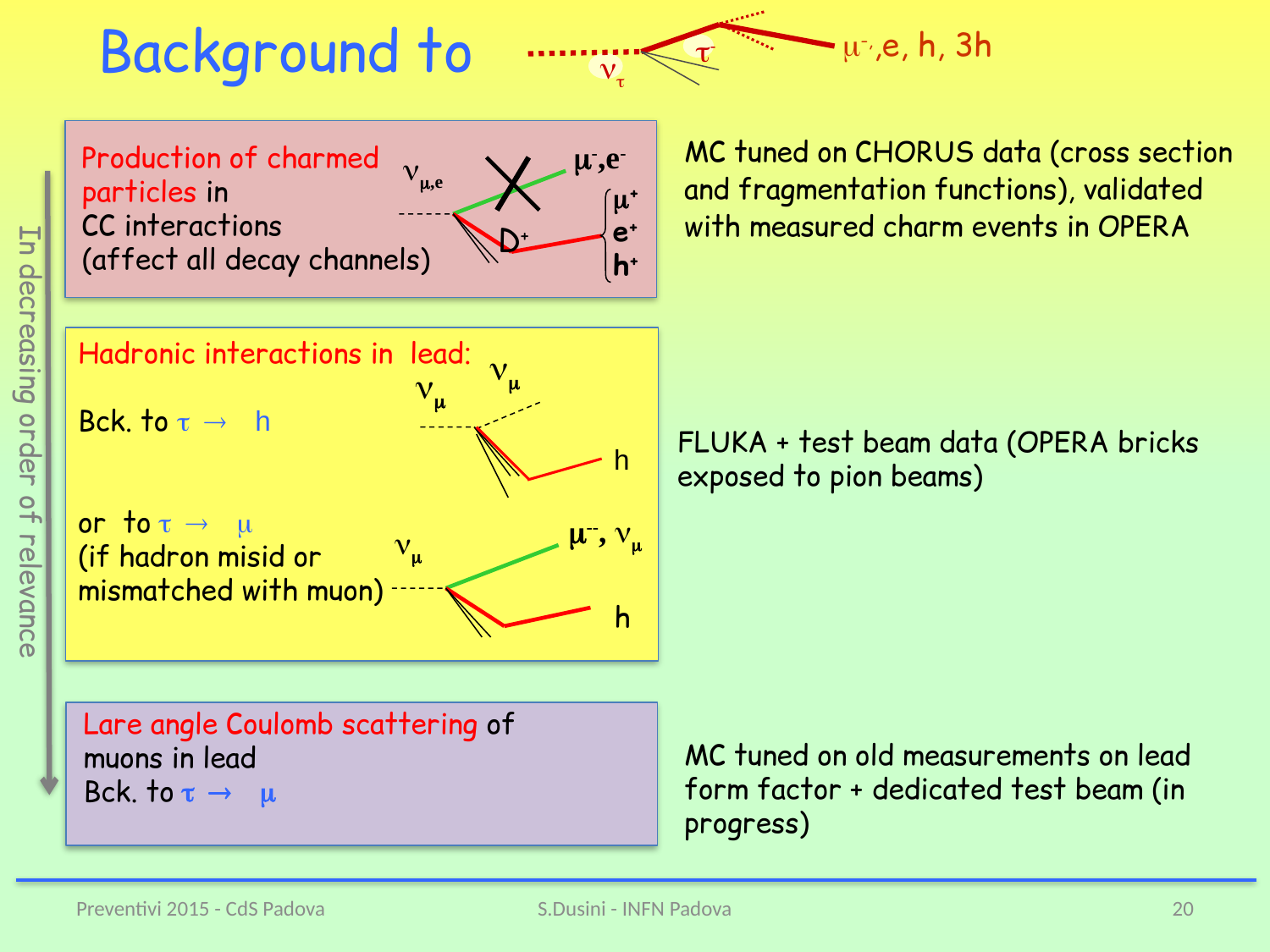

Background to

μ-,,e, h, 3h
τ-

ντ

μ-,e-
νμ,e

μ+
e+
h+

D+

Production of charmed particles in
CC interactions
(affect all decay channels)
MC tuned on CHORUS data (cross section and fragmentation functions), validated with measured charm events in OPERA

Hadronic interactions in  lead:

Bck. to τ →  h

or  to τ →  μ
(if hadron misid or
mismatched with muon)
νμ
νμ

h
μ--, νμ

νμ

h

FLUKA + test beam data (OPERA bricks exposed to pion beams)
In decreasing order of relevance

μ-
νμ

Lare angle Coulomb scattering of muons in lead
Bck. to τ →  μ

MC tuned on old measurements on lead form factor + dedicated test beam (in progress)
Preventivi 2015 - CdS Padova
S.Dusini - INFN Padova
20